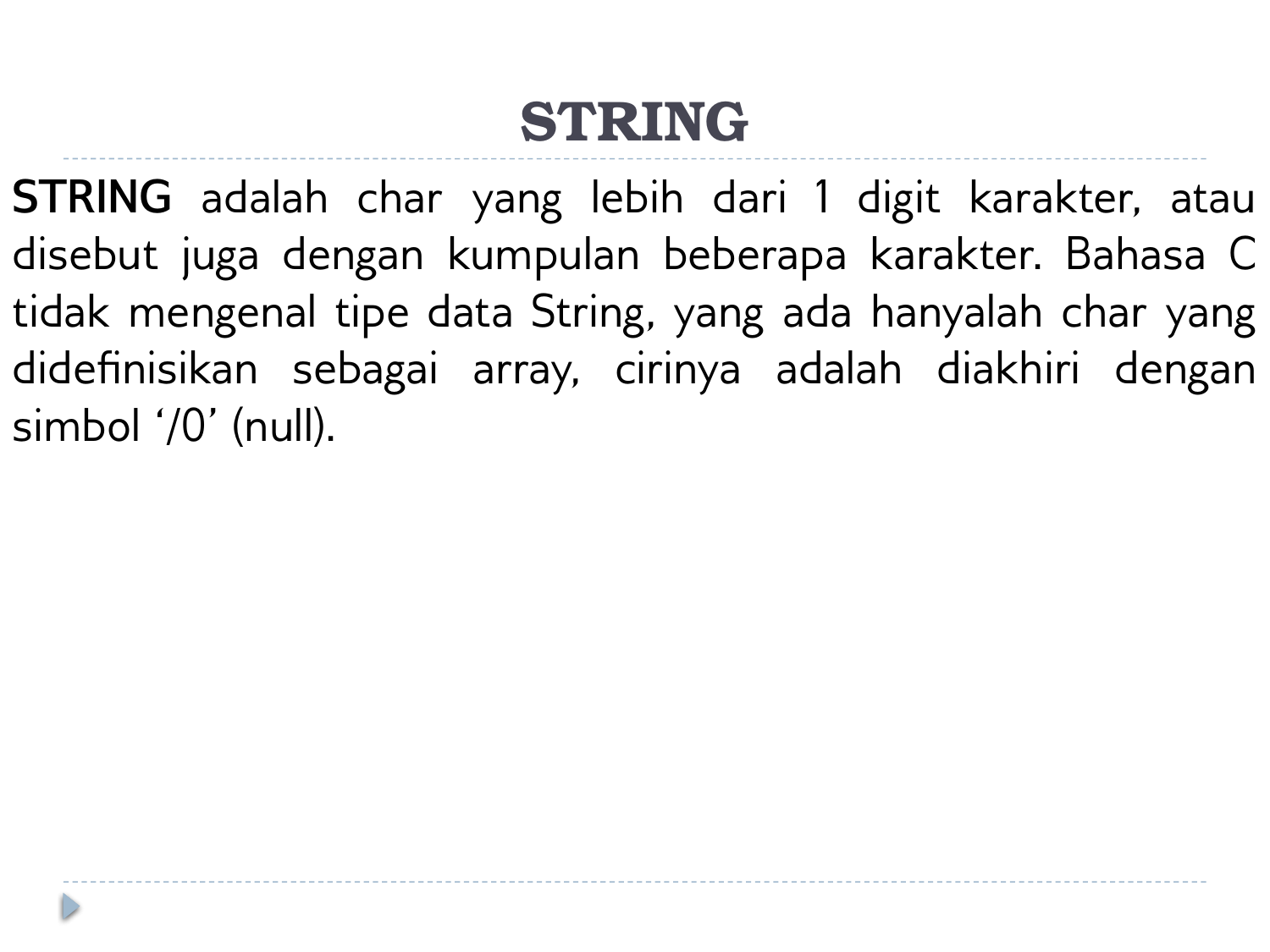

# STRING
STRING adalah char yang lebih dari 1 digit karakter, atau disebut juga dengan kumpulan beberapa karakter. Bahasa C tidak mengenal tipe data String, yang ada hanyalah char yang didefinisikan sebagai array, cirinya adalah diakhiri dengan simbol ‘/0’ (null).